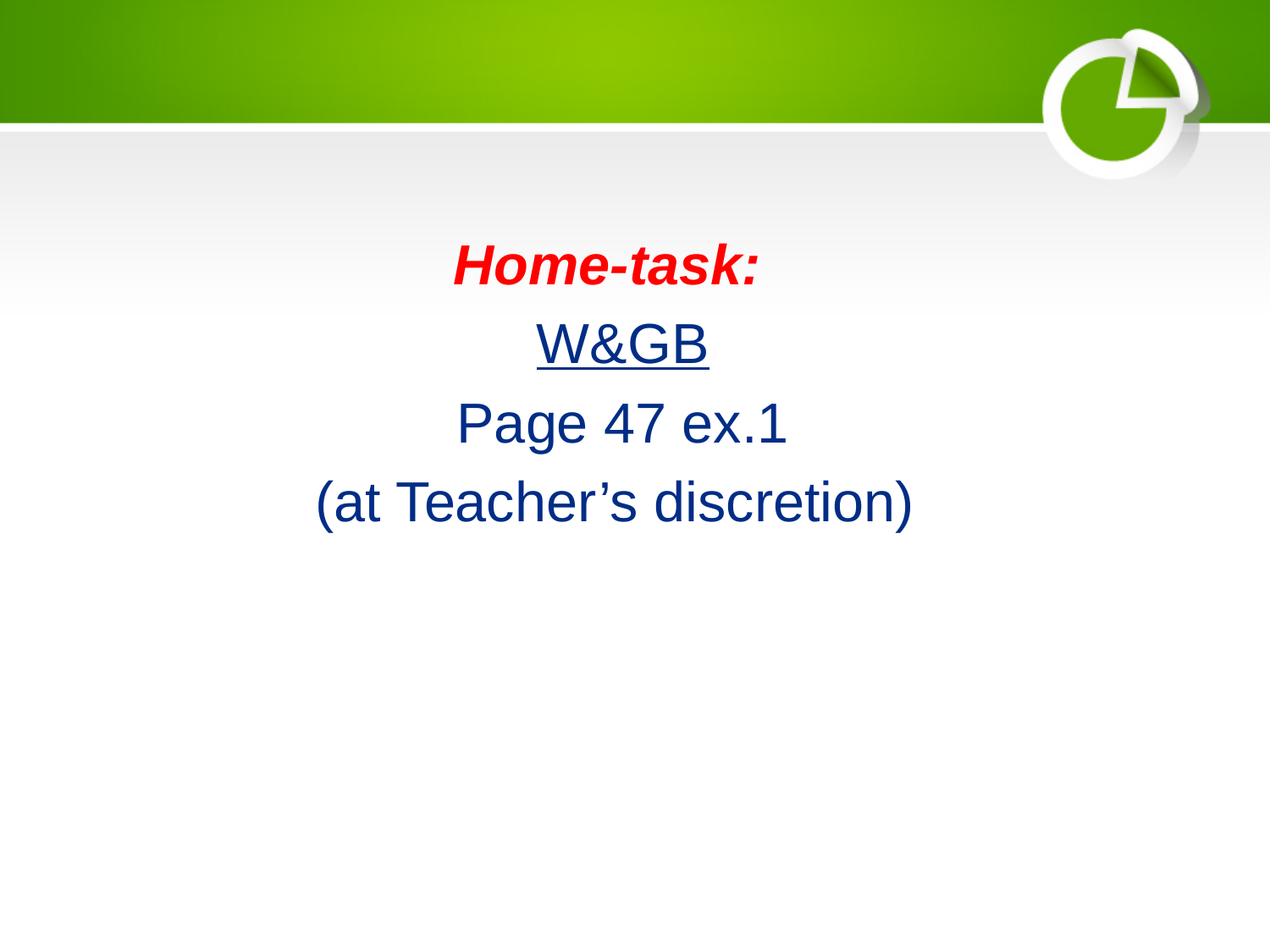

Home-task:
W&GB
Page 47 ex.1
(at Teacher’s discretion)